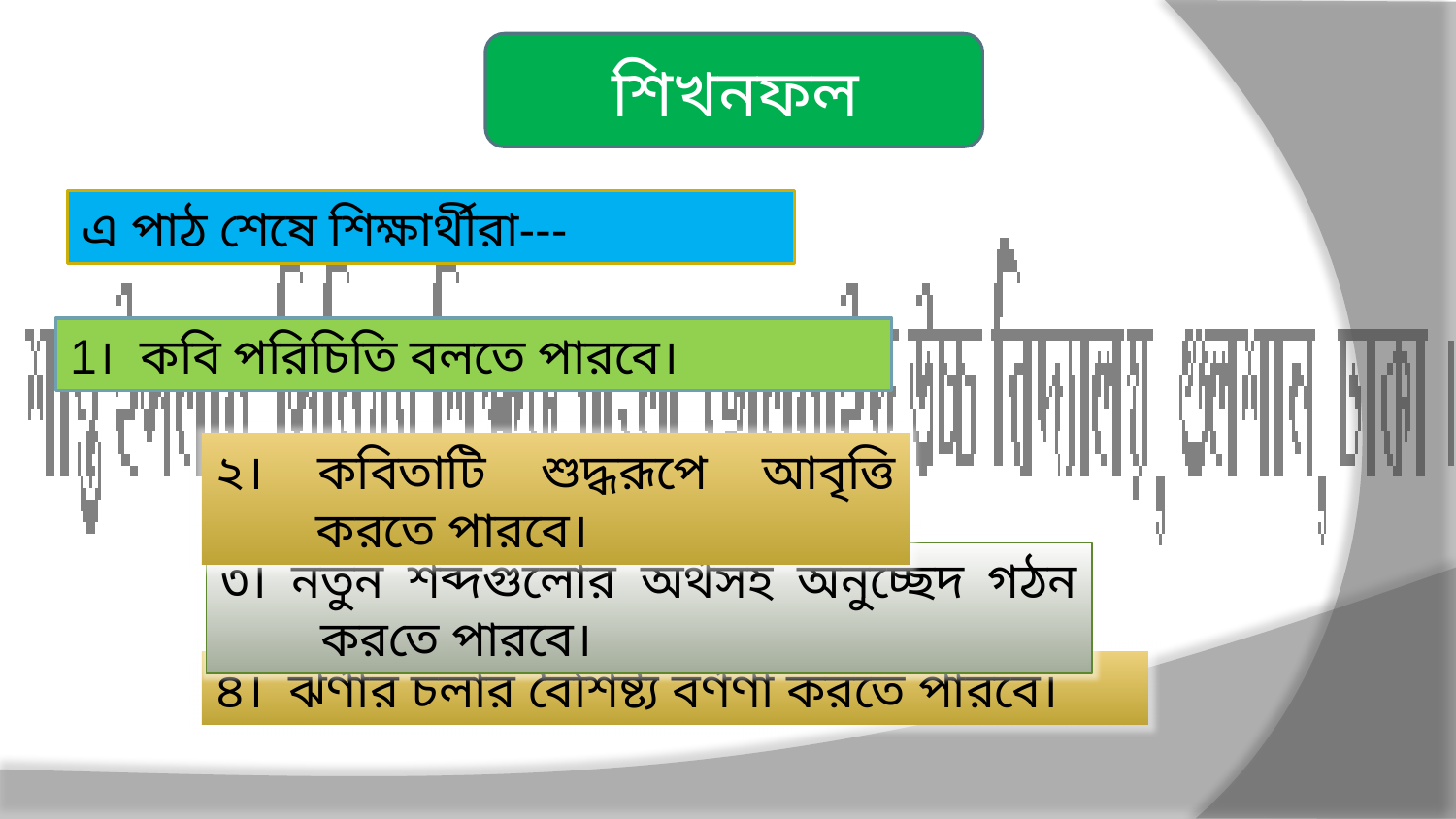

শিখনফল
এ পাঠ শেষে শিক্ষার্থীরা---
1।  কবি পরিচিতি বলতে পারবে।
২। কবিতাটি শুদ্ধরূপে আবৃত্তি করতে পারবে।
৩। নতুন শব্দগুলোর অর্থসহ অনুচ্ছেদ গঠন করতে পারবে।
৪।  ঝর্ণার চলার বৈশিষ্ট্য বর্ণণা করতে পারবে।